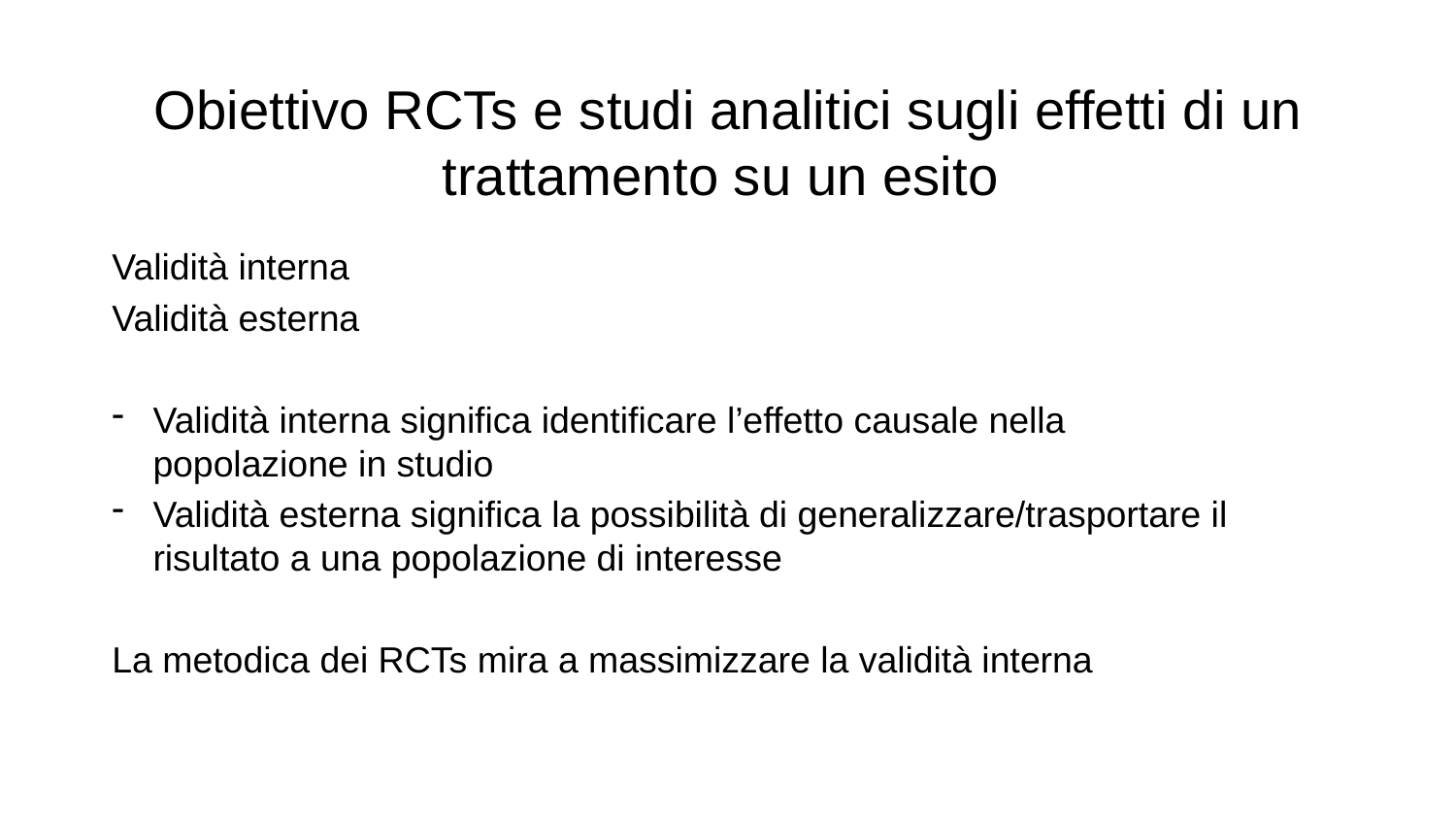

# Obiettivo RCTs e studi analitici sugli effetti di un trattamento su un esito
Validità interna
Validità esterna

Validità interna significa identificare l’effetto causale nella popolazione in studio
Validità esterna significa la possibilità di generalizzare/trasportare il risultato a una popolazione di interesse

La metodica dei RCTs mira a massimizzare la validità interna